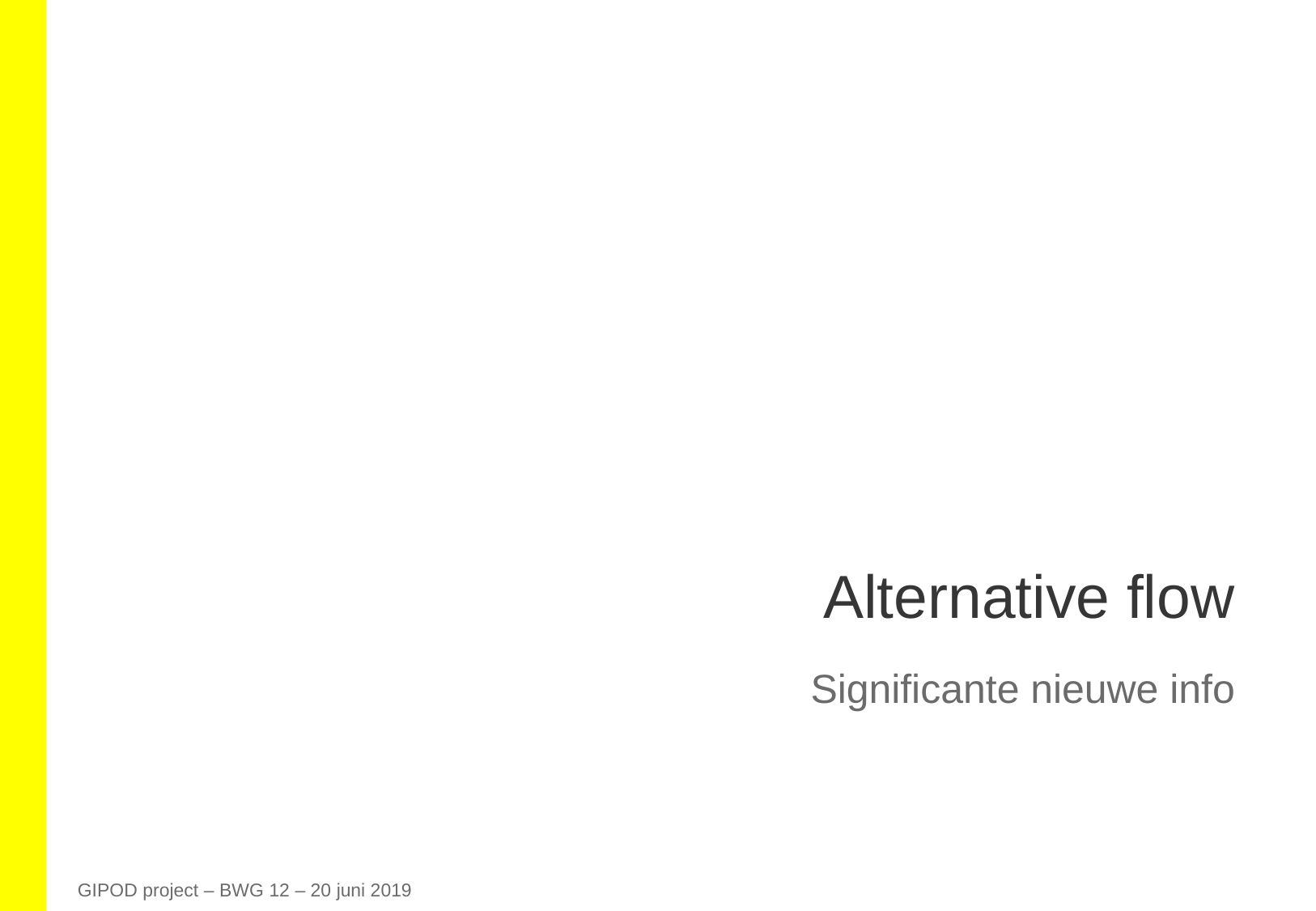

# Alternative flow
Significante nieuwe info
GIPOD project – BWG 12 – 20 juni 2019